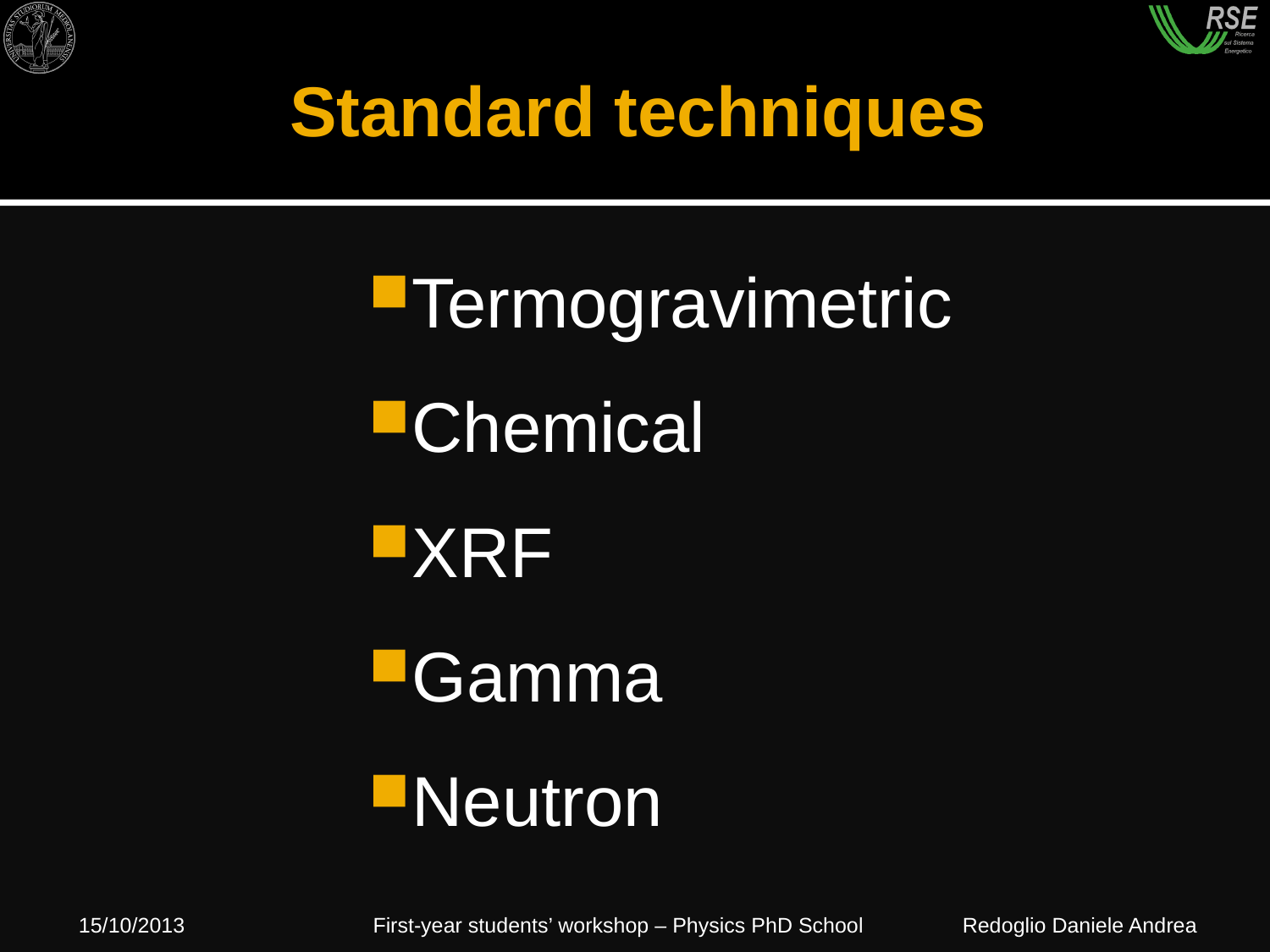

# Standard techniques
Termogravimetric
Chemical
XRF
Gamma
Neutron
15/10/2013
First-year students’ workshop – Physics PhD School
Redoglio Daniele Andrea